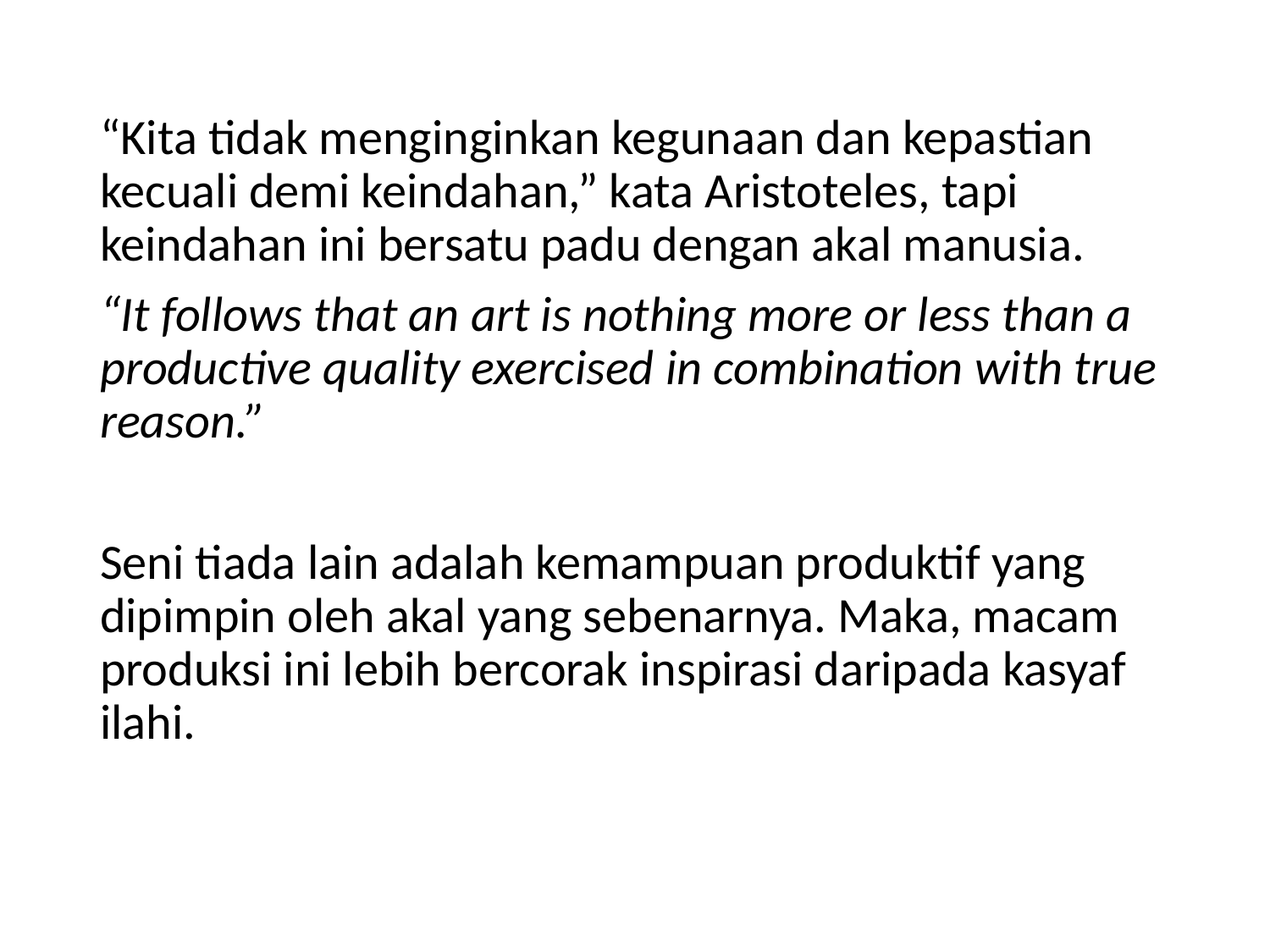

“Kita tidak menginginkan kegunaan dan kepastian kecuali demi keindahan,” kata Aristoteles, tapi keindahan ini bersatu padu dengan akal manusia.
“It follows that an art is nothing more or less than a productive quality exercised in combination with true reason.”

Seni tiada lain adalah kemampuan produktif yang dipimpin oleh akal yang sebenarnya. Maka, macam produksi ini lebih bercorak inspirasi daripada kasyaf ilahi.